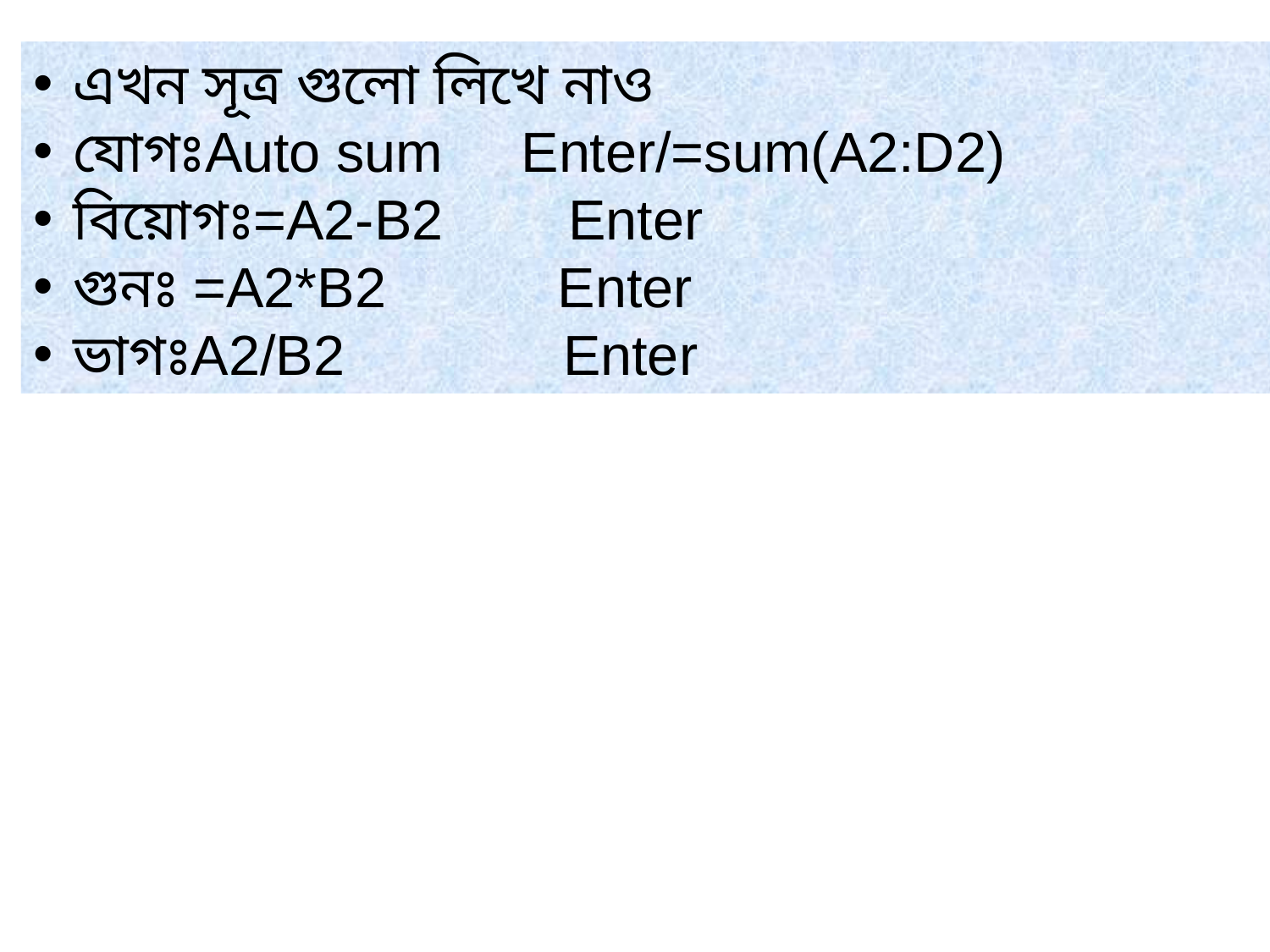

এখন সূত্র গুলো লিখে নাও
যোগঃAuto sum     Enter/=sum(A2:D2)
বিয়োগঃ=A2-B2        Enter
গুনঃ =A2*B2           Enter
ভাগঃA2/B2              Enter